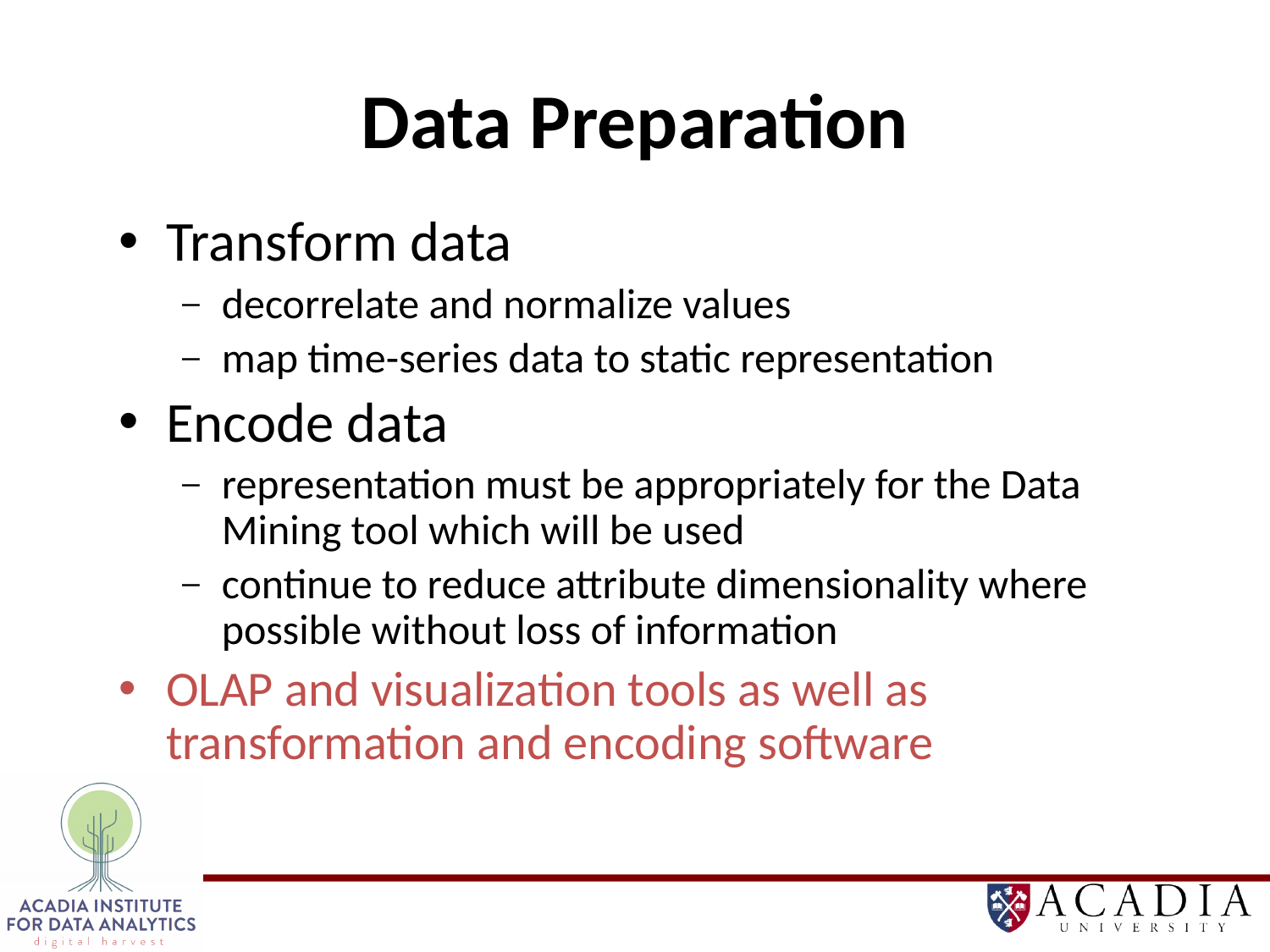

# Data Preparation
Transform data
decorrelate and normalize values
map time-series data to static representation
Encode data
representation must be appropriately for the Data Mining tool which will be used
continue to reduce attribute dimensionality where possible without loss of information
OLAP and visualization tools as well as transformation and encoding software